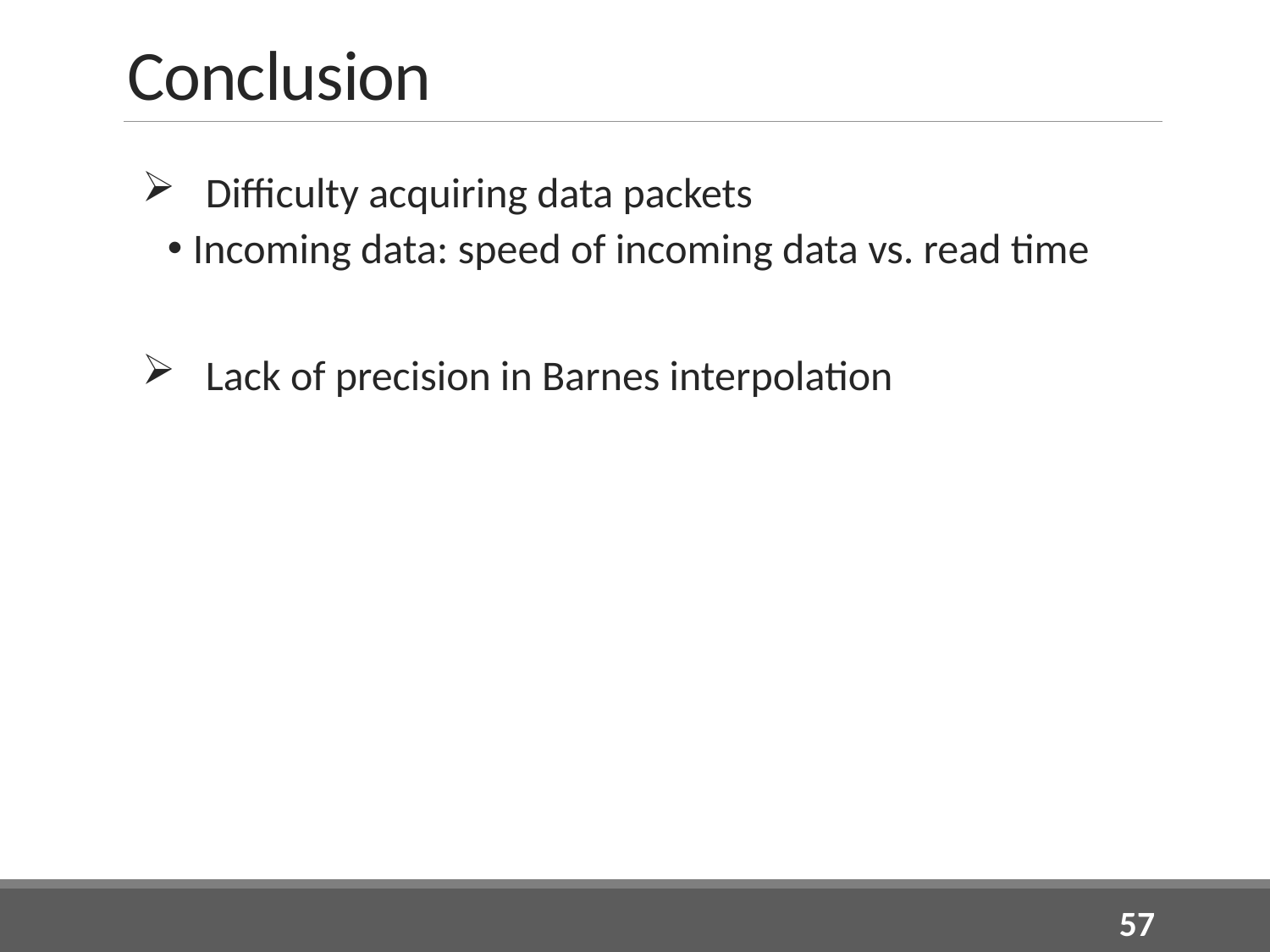

# Conclusion
Difficulty acquiring data packets
Incoming data: speed of incoming data vs. read time

Lack of precision in Barnes interpolation
57